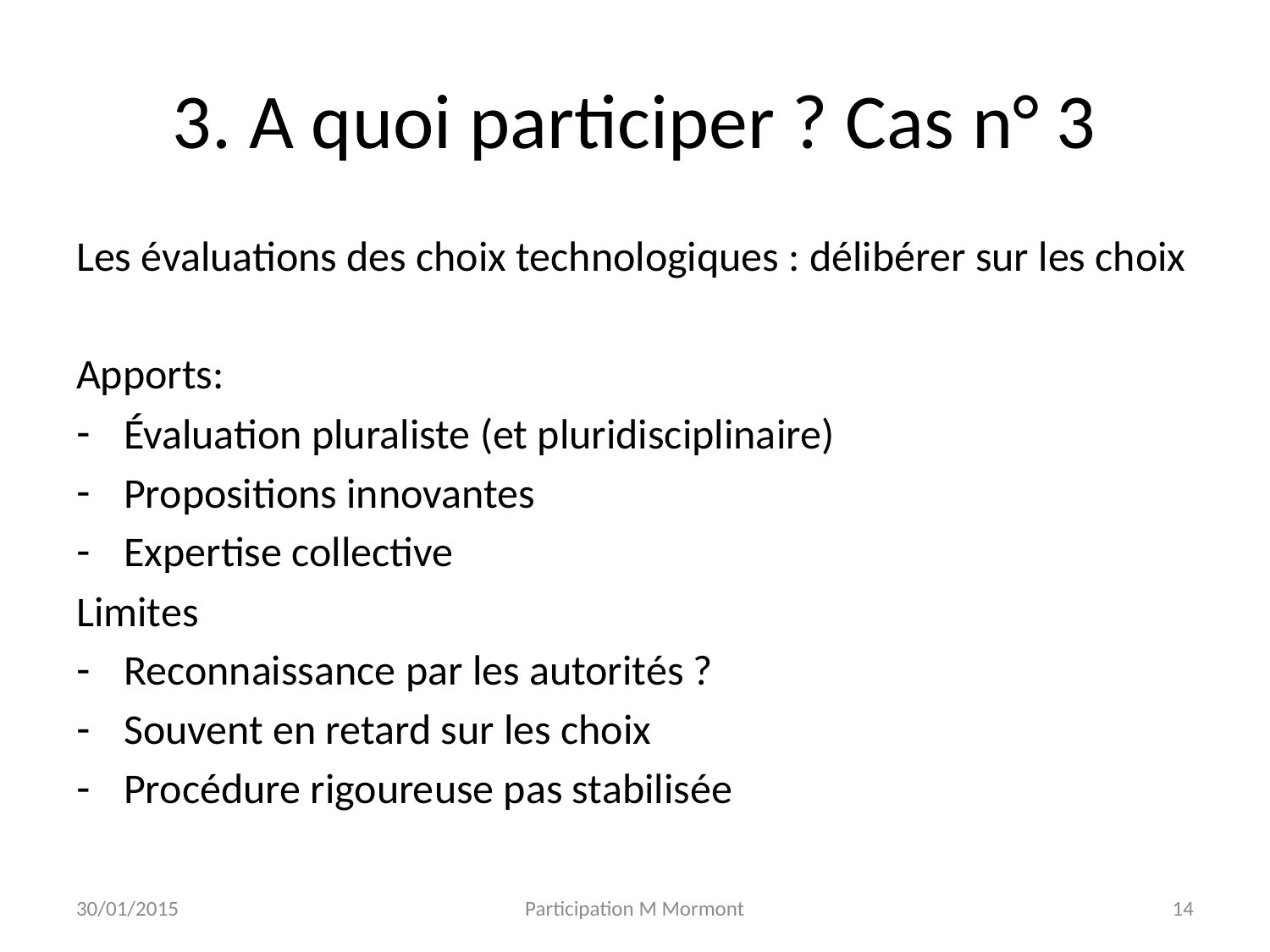

# 3. A quoi participer ? Cas n° 3
Les évaluations des choix technologiques : délibérer sur les choix

Apports:
Évaluation pluraliste (et pluridisciplinaire)
Propositions innovantes
Expertise collective
Limites
Reconnaissance par les autorités ?
Souvent en retard sur les choix
Procédure rigoureuse pas stabilisée

30/01/2015
Participation M Mormont
14